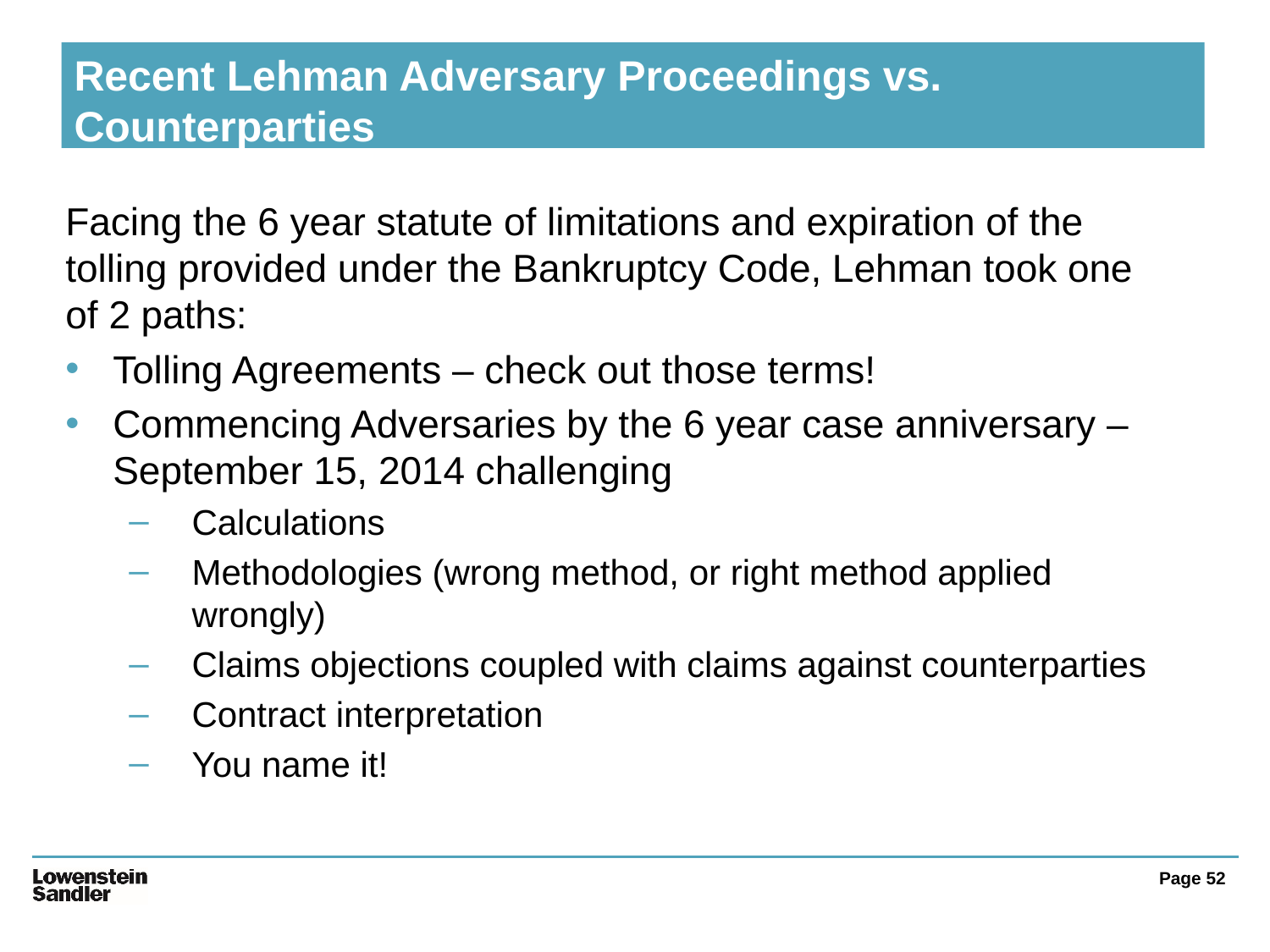

# Recent Lehman Adversary Proceedings vs. Counterparties
Facing the 6 year statute of limitations and expiration of the tolling provided under the Bankruptcy Code, Lehman took one of 2 paths:
Tolling Agreements – check out those terms!
Commencing Adversaries by the 6 year case anniversary – September 15, 2014 challenging
Calculations
Methodologies (wrong method, or right method applied wrongly)
Claims objections coupled with claims against counterparties
Contract interpretation
You name it!

Page 52